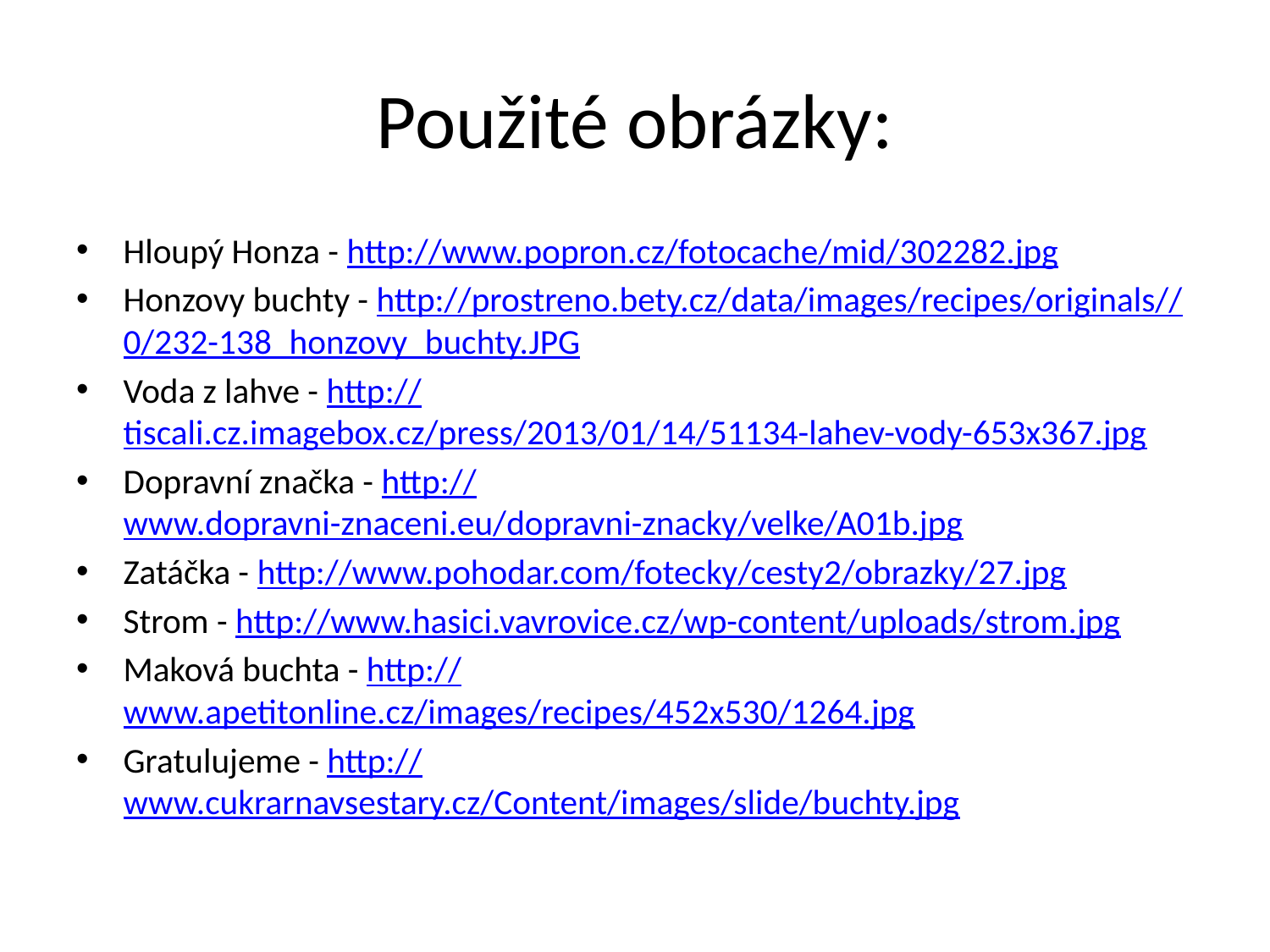

# Použité obrázky:
Hloupý Honza - http://www.popron.cz/fotocache/mid/302282.jpg
Honzovy buchty - http://prostreno.bety.cz/data/images/recipes/originals//0/232-138_honzovy_buchty.JPG
Voda z lahve - http://tiscali.cz.imagebox.cz/press/2013/01/14/51134-lahev-vody-653x367.jpg
Dopravní značka - http://www.dopravni-znaceni.eu/dopravni-znacky/velke/A01b.jpg
Zatáčka - http://www.pohodar.com/fotecky/cesty2/obrazky/27.jpg
Strom - http://www.hasici.vavrovice.cz/wp-content/uploads/strom.jpg
Maková buchta - http://www.apetitonline.cz/images/recipes/452x530/1264.jpg
Gratulujeme - http://www.cukrarnavsestary.cz/Content/images/slide/buchty.jpg